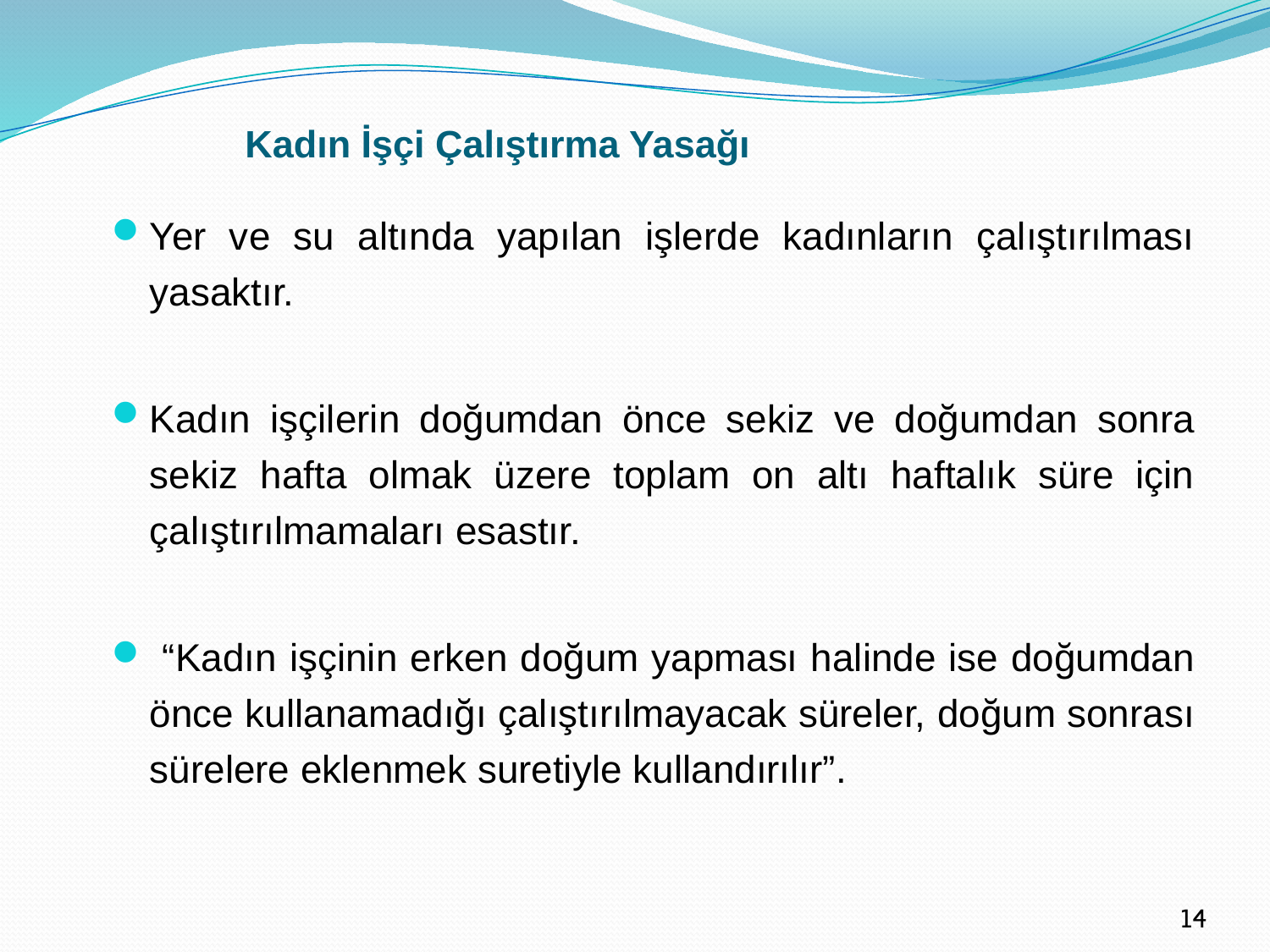

# Kadın İşçi Çalıştırma Yasağı
Yer ve su altında yapılan işlerde kadınların çalıştırılması yasaktır.

Kadın işçilerin doğumdan önce sekiz ve doğumdan sonra sekiz hafta olmak üzere toplam on altı haftalık süre için çalıştırılmamaları esastır.

 “Kadın işçinin erken doğum yapması halinde ise doğumdan önce kullanamadığı çalıştırılmayacak süreler, doğum sonrası sürelere eklenmek suretiyle kullandırılır”.
14